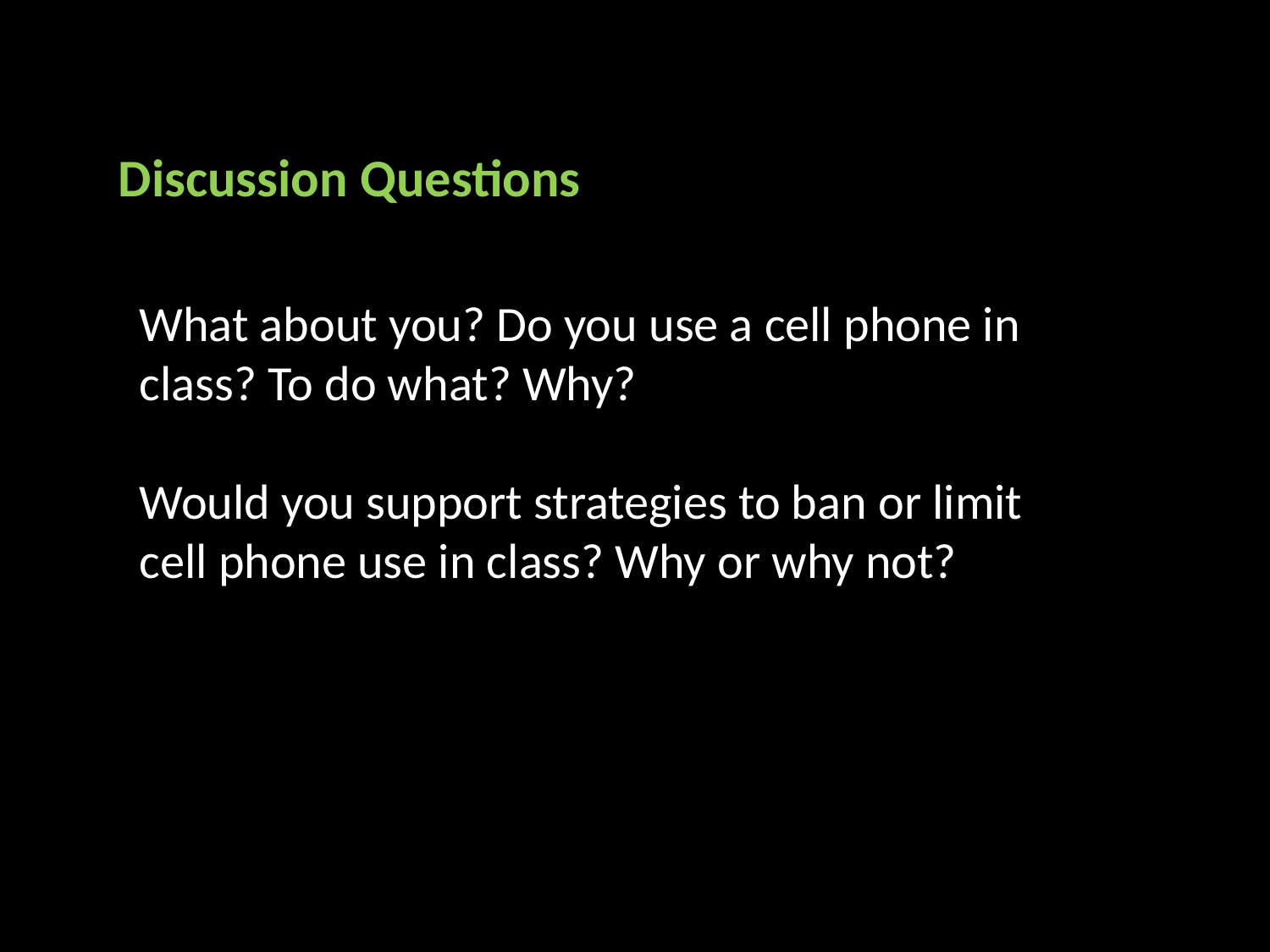

Discussion Questions
What about you? Do you use a cell phone in class? To do what? Why?

Would you support strategies to ban or limit cell phone use in class? Why or why not?